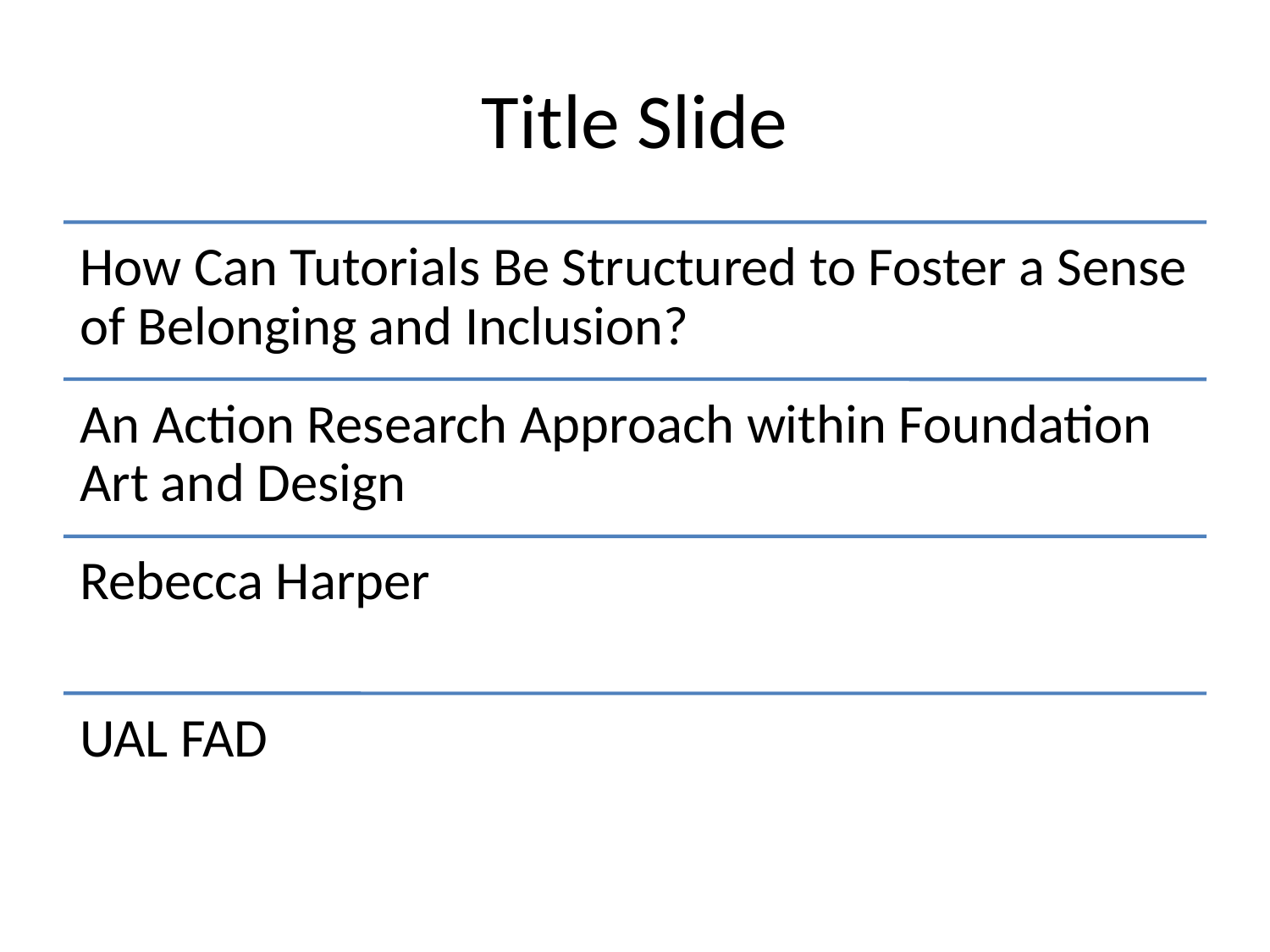

# Title Slide
How Can Tutorials Be Structured to Foster a Sense of Belonging and Inclusion?
An Action Research Approach within Foundation Art and Design
Rebecca Harper
UAL FAD